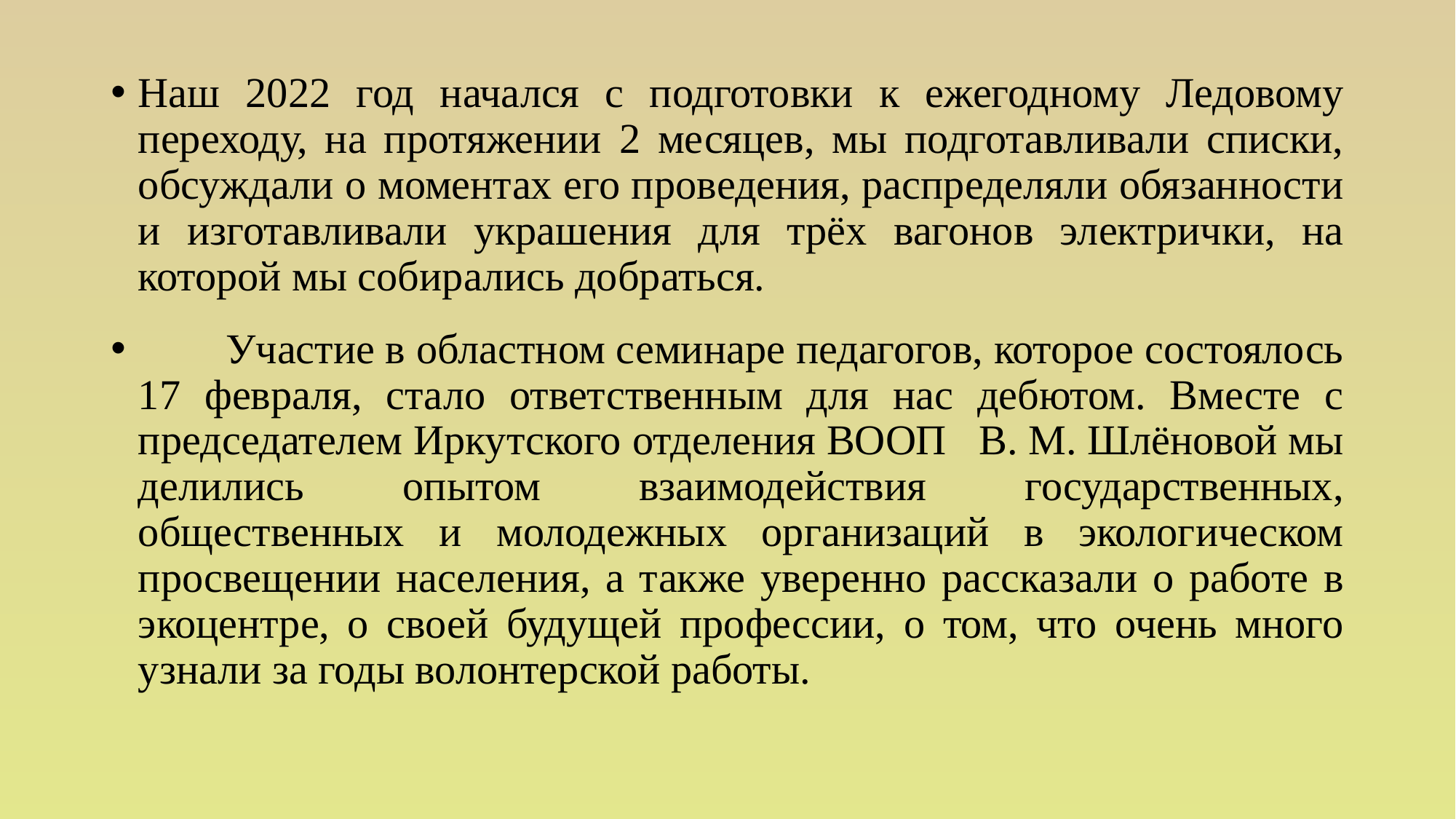

Наш 2022 год начался с подготовки к ежегодному Ледовому переходу, на протяжении 2 месяцев, мы подготавливали списки, обсуждали о моментах его проведения, распределяли обязанности и изготавливали украшения для трёх вагонов электрички, на которой мы собирались добраться.
        Участие в областном семинаре педагогов, которое состоялось 17 февраля, стало ответственным для нас дебютом. Вместе с председателем Иркутского отделения ВООП   В. М. Шлёновой мы делились опытом взаимодействия государственных, общественных и молодежных организаций в экологическом просвещении населения, а также уверенно рассказали о работе в экоцентре, о своей будущей профессии, о том, что очень много узнали за годы волонтерской работы.